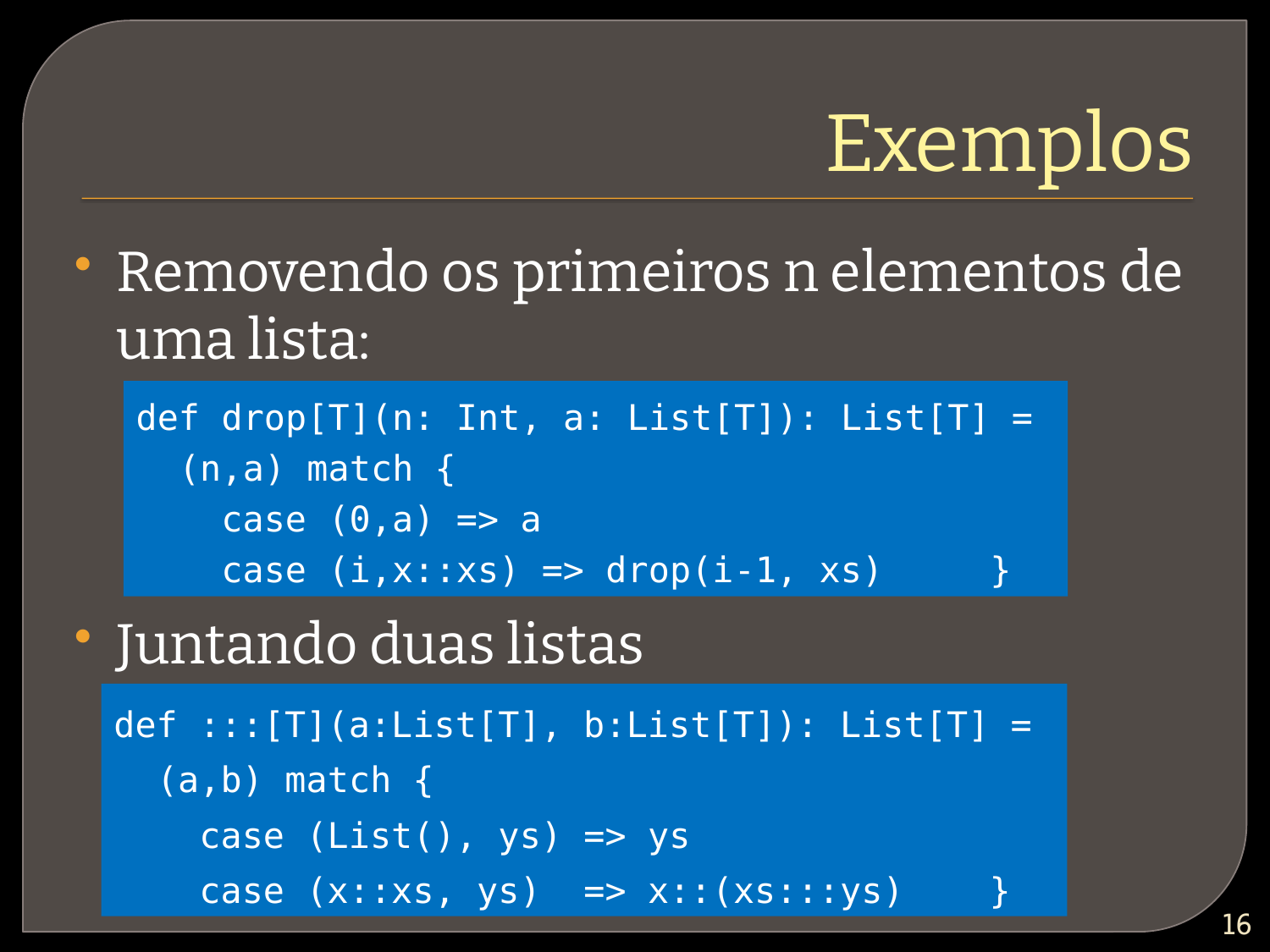

# Exemplos

Removendo os primeiros n elementos de uma lista:

Juntando duas listas

def drop[T](n: Int, a: List[T]): List[T] =
  (n,a) match {
    case (0,a) => a
    case (i,x::xs) => drop(i-1, xs)     }
def :::[T](a:List[T], b:List[T]): List[T] =
  (a,b) match {
    case (List(), ys) => ys
    case (x::xs, ys)  => x::(xs:::ys)    }
16